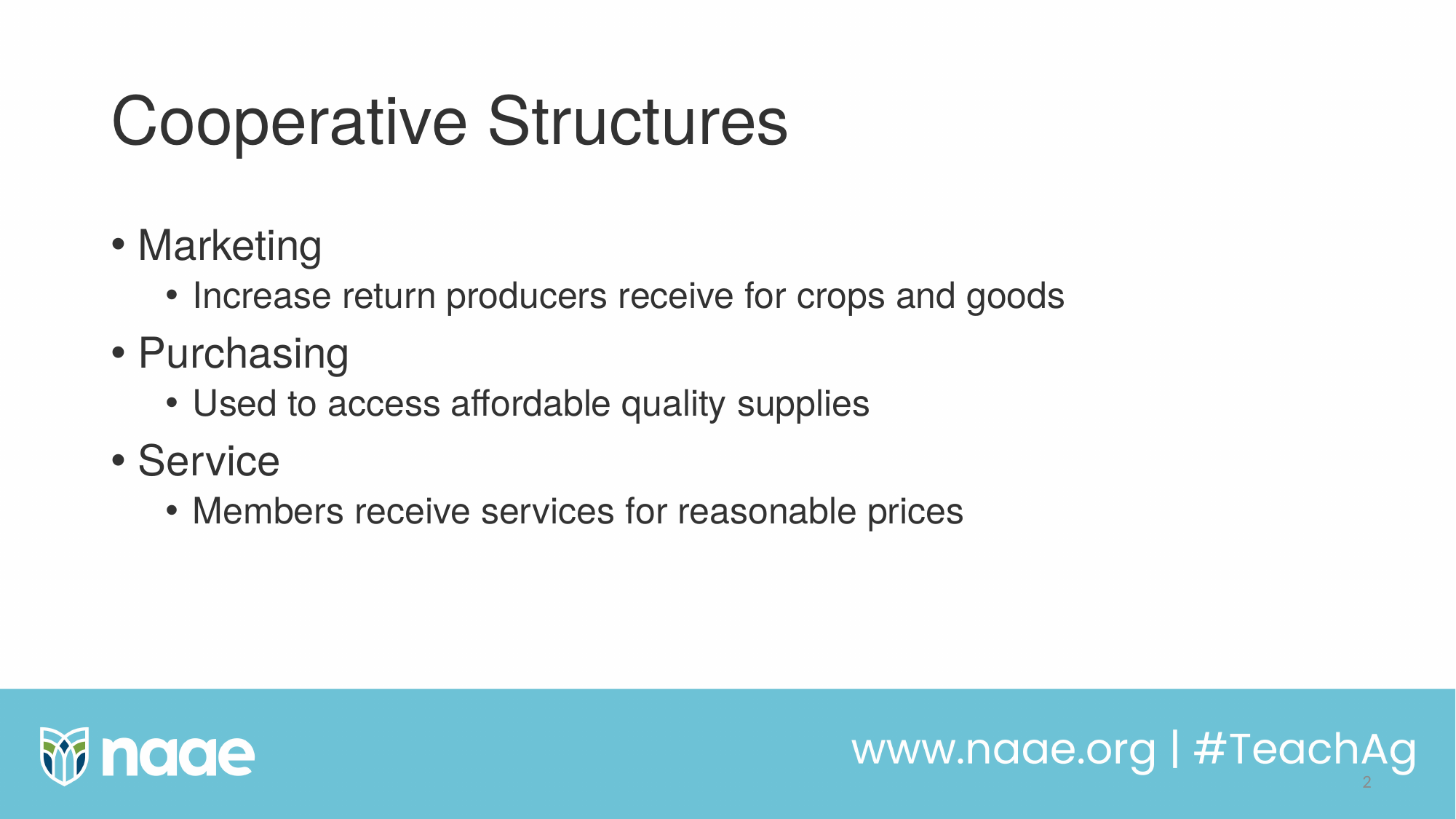

# Cooperative Structures
Marketing
Increase return producers receive for crops and goods
Purchasing
Used to access affordable quality supplies
Service
Members receive services for reasonable prices
2